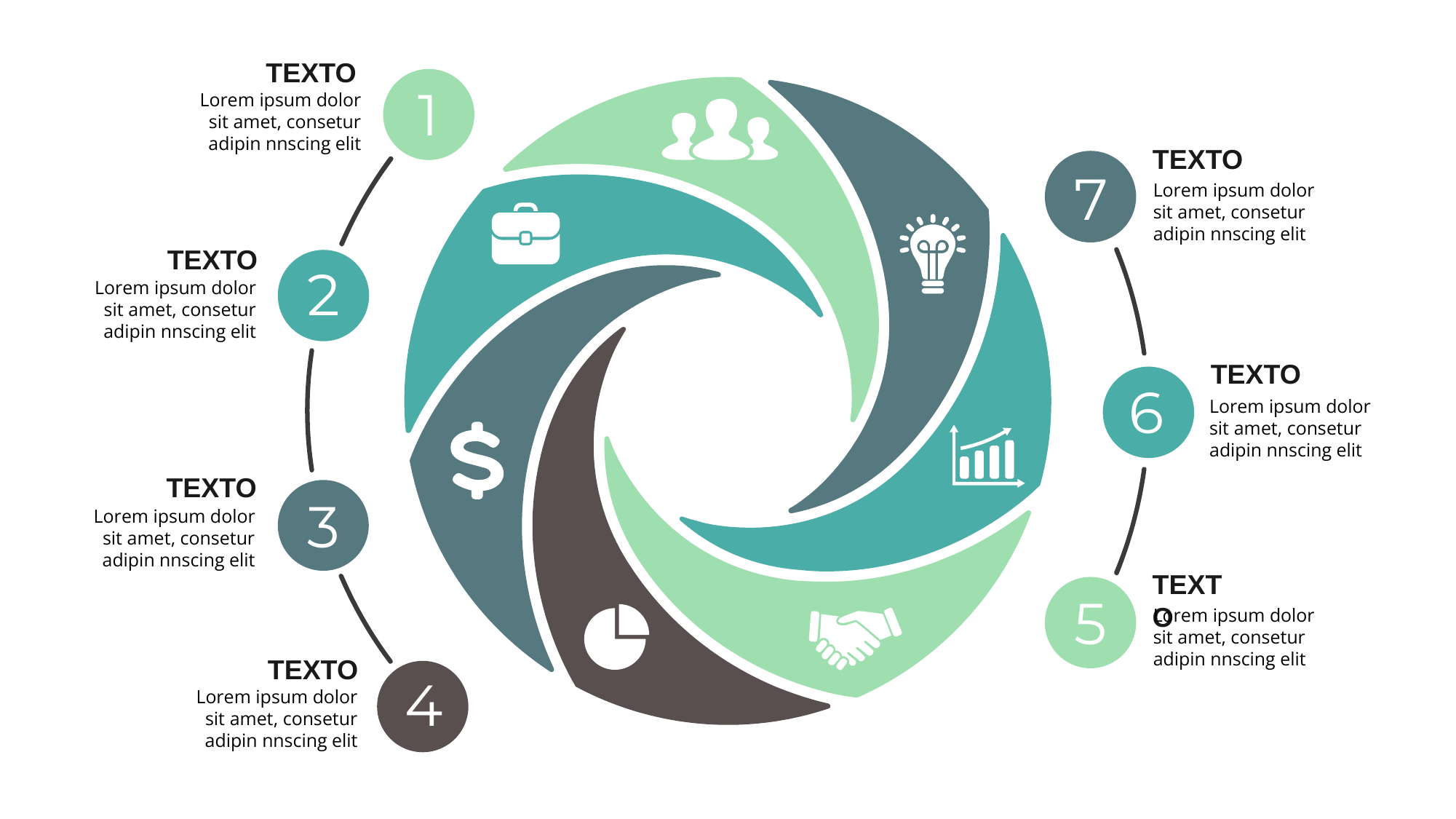

TEXTO

1

Lorem ipsum dolor sit amet, consetur adipin nnscing elit

TEXTO

7
Lorem ipsum dolor sit amet, consetur adipin nnscing elit

TEXTO

2

Lorem ipsum dolor sit amet, consetur adipin nnscing elit

TEXTO

6
Lorem ipsum dolor sit amet, consetur adipin nnscing elit

TEXTO

3
Lorem ipsum dolor sit amet, consetur adipin nnscing elit
TEXTO

5
Lorem ipsum dolor sit amet, consetur adipin nnscing elit

TEXTO

4
Lorem ipsum dolor sit amet, consetur adipin nnscing elit